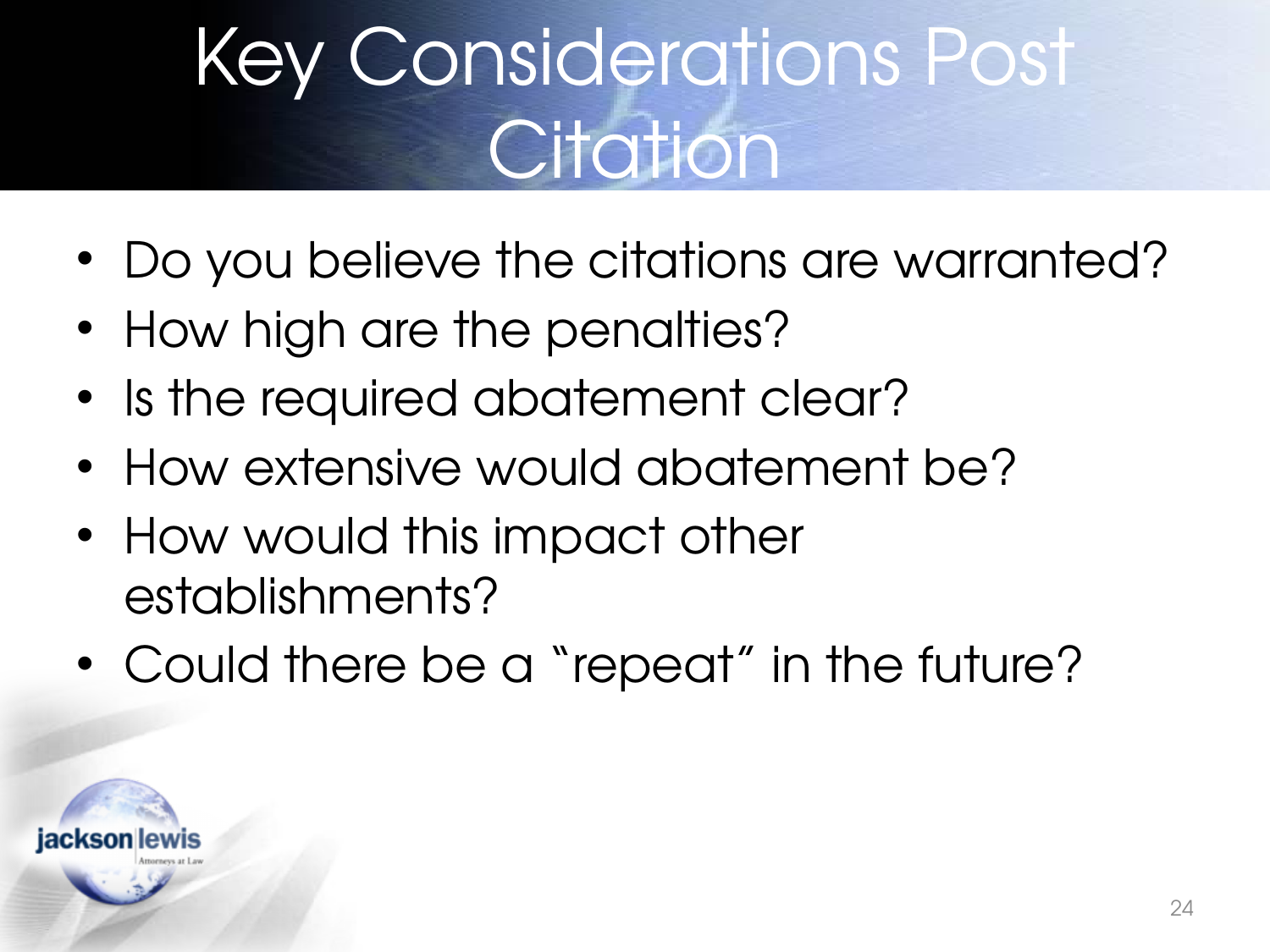

# Key Considerations Post Citation
Do you believe the citations are warranted?
How high are the penalties?
Is the required abatement clear?
How extensive would abatement be?
How would this impact other establishments?
Could there be a “repeat” in the future?

24